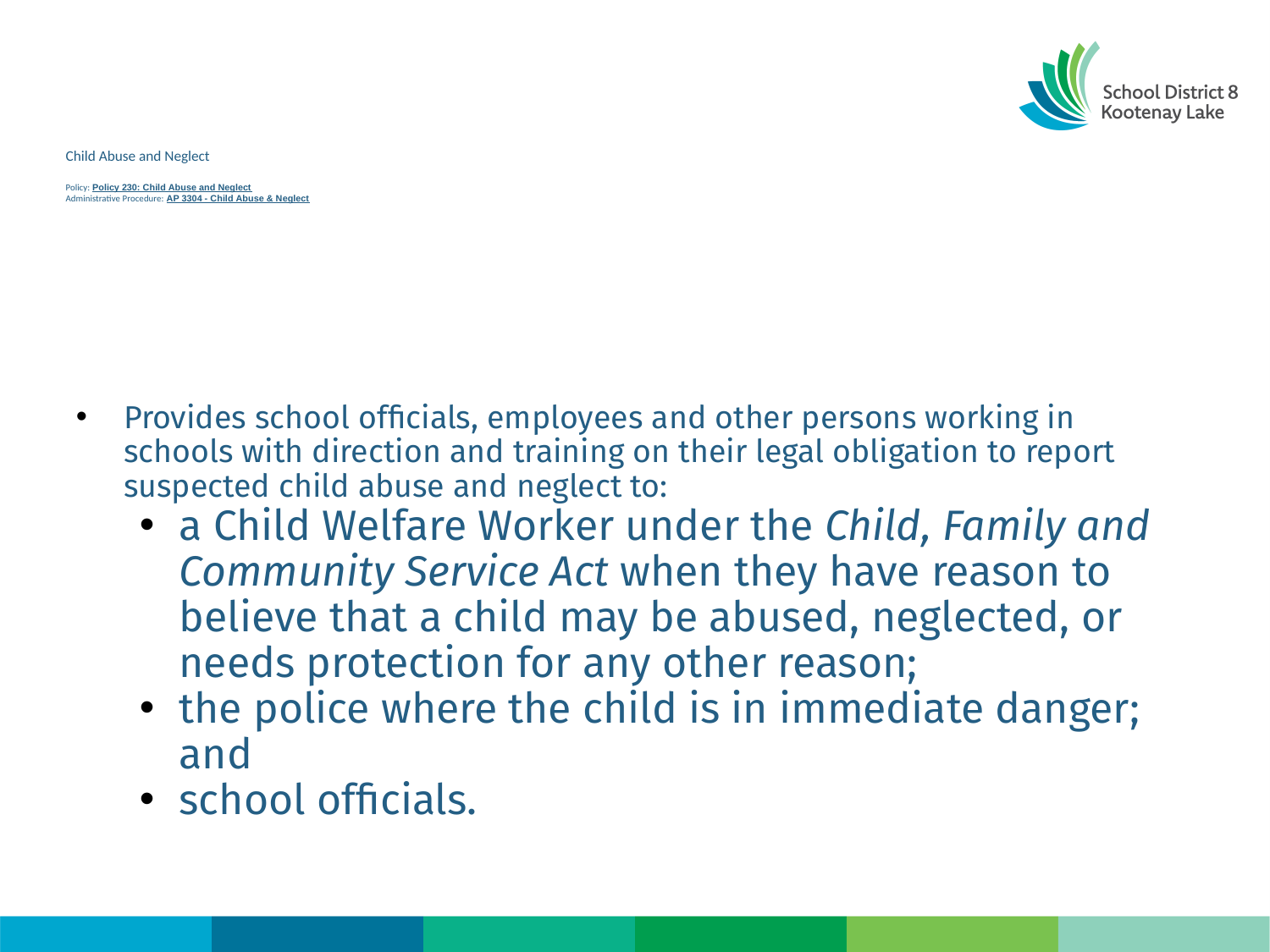

# Child Abuse and Neglect Policy: Policy 230: Child Abuse and Neglect Administrative Procedure: AP 3304 - Child Abuse & Neglect
Provides school officials, employees and other persons working in schools with direction and training on their legal obligation to report suspected child abuse and neglect to:
a Child Welfare Worker under the Child, Family and Community Service Act when they have reason to believe that a child may be abused, neglected, or needs protection for any other reason;
the police where the child is in immediate danger; and
school officials.